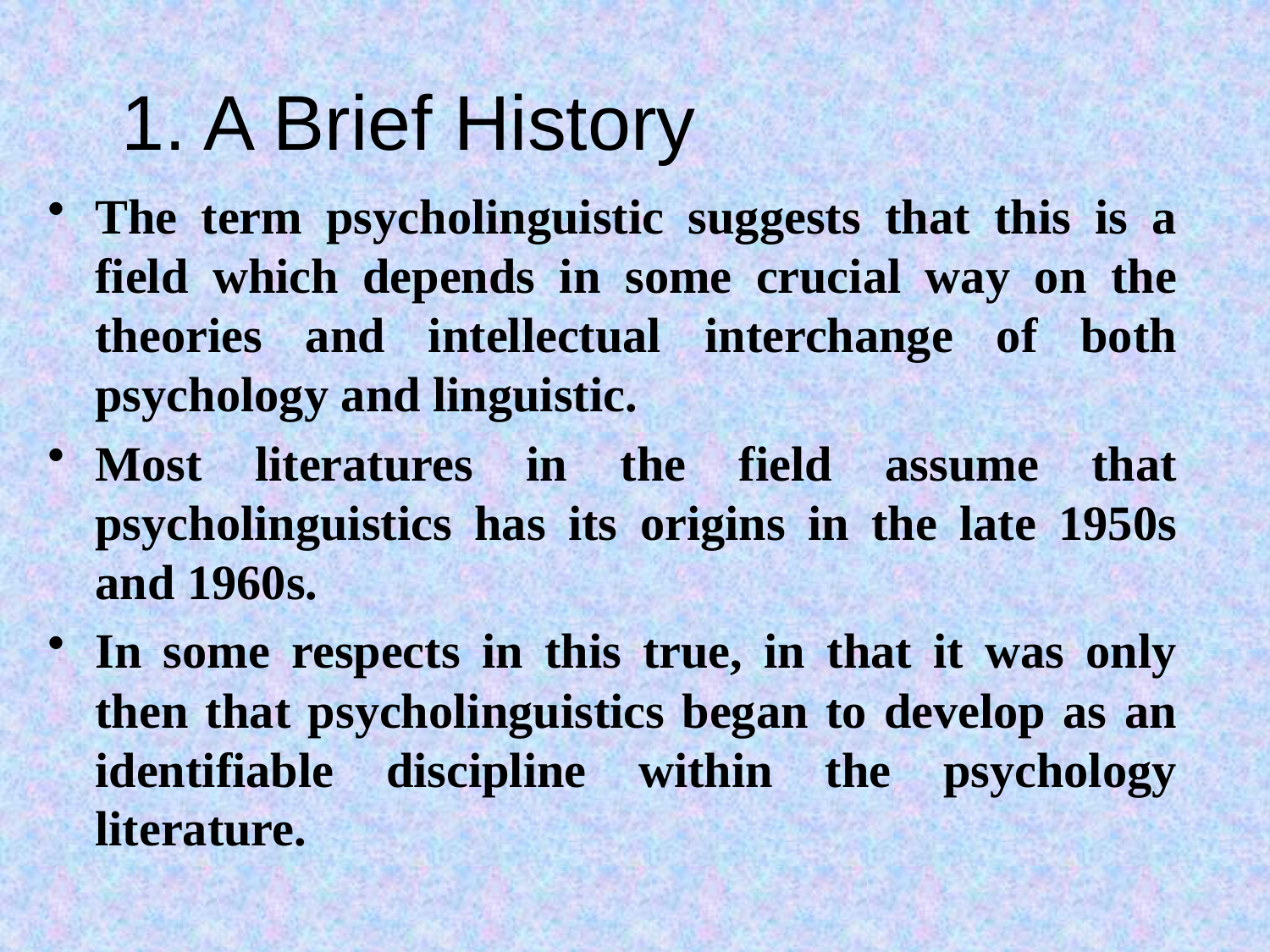

# 1. A Brief History
The term psycholinguistic suggests that this is a field which depends in some crucial way on the theories and intellectual interchange of both psychology and linguistic.
Most literatures in the field assume that psycholinguistics has its origins in the late 1950s and 1960s.
In some respects in this true, in that it was only then that psycholinguistics began to develop as an identifiable discipline within the psychology literature.